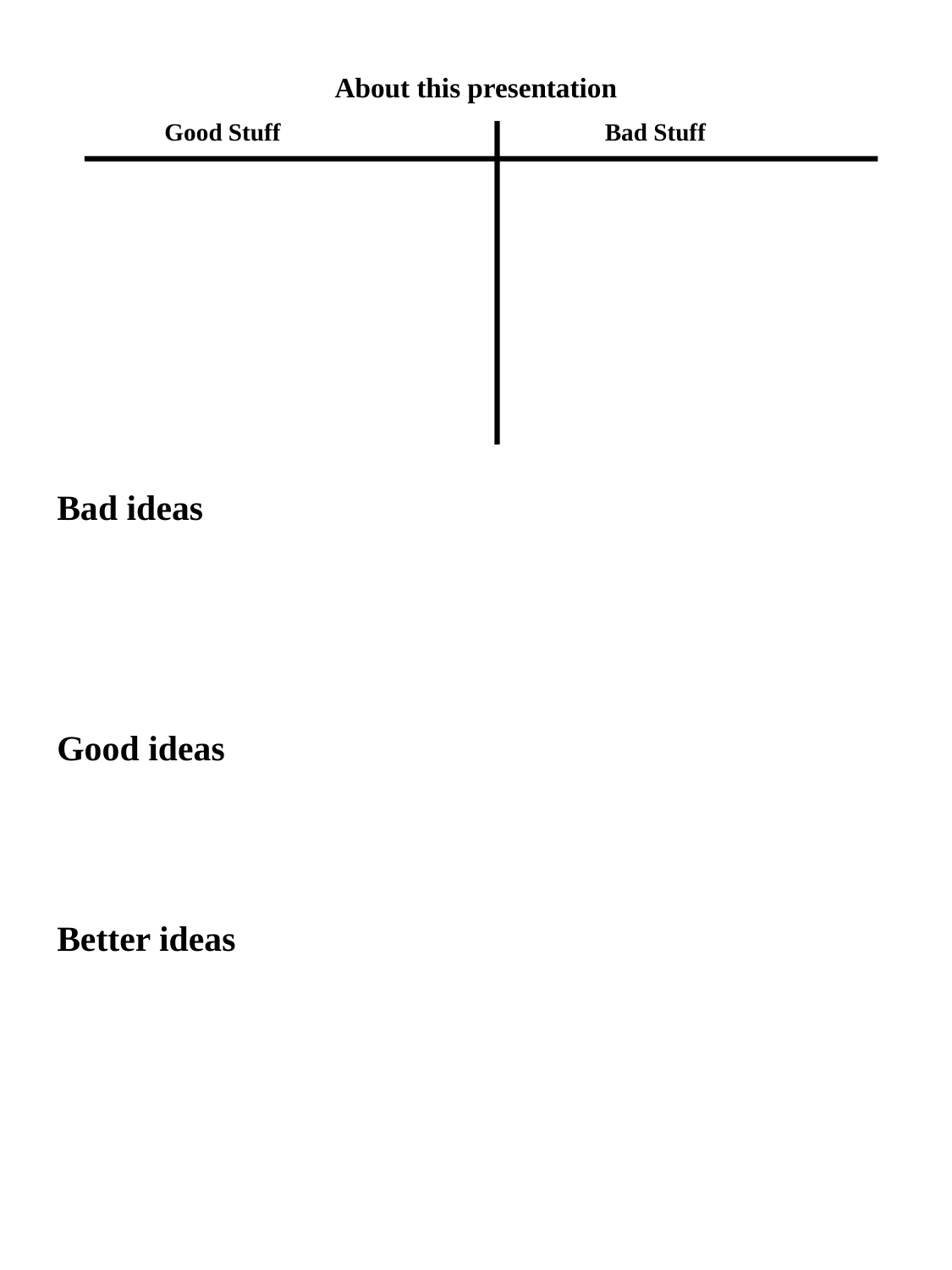

About this presentation
           Good Stuff			Bad Stuff

     Bad ideas
     Good ideas
     Better ideas